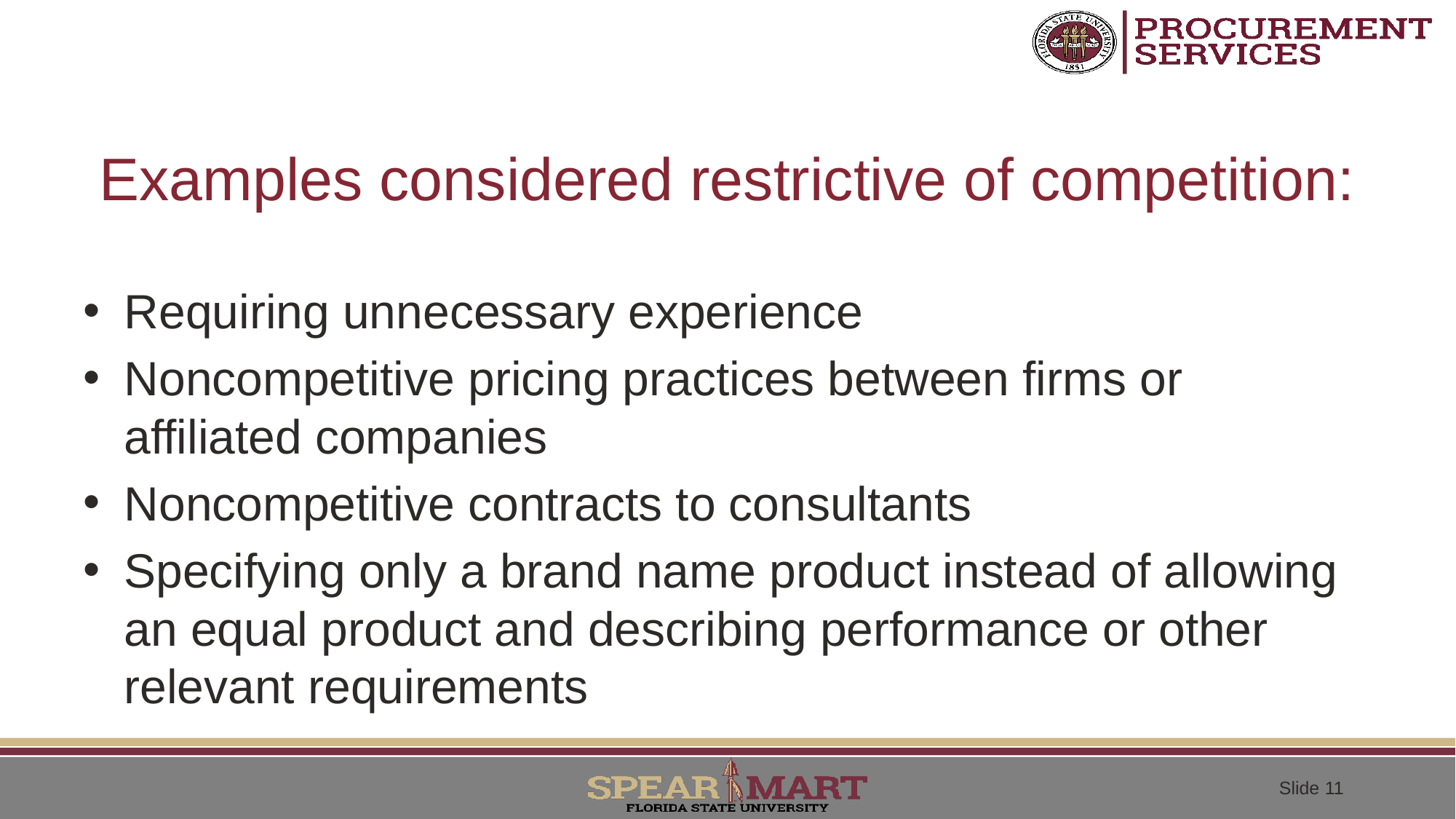

# Examples considered restrictive of competition:
Requiring unnecessary experience
Noncompetitive pricing practices between firms or affiliated companies
Noncompetitive contracts to consultants
Specifying only a brand name product instead of allowing an equal product and describing performance or other relevant requirements